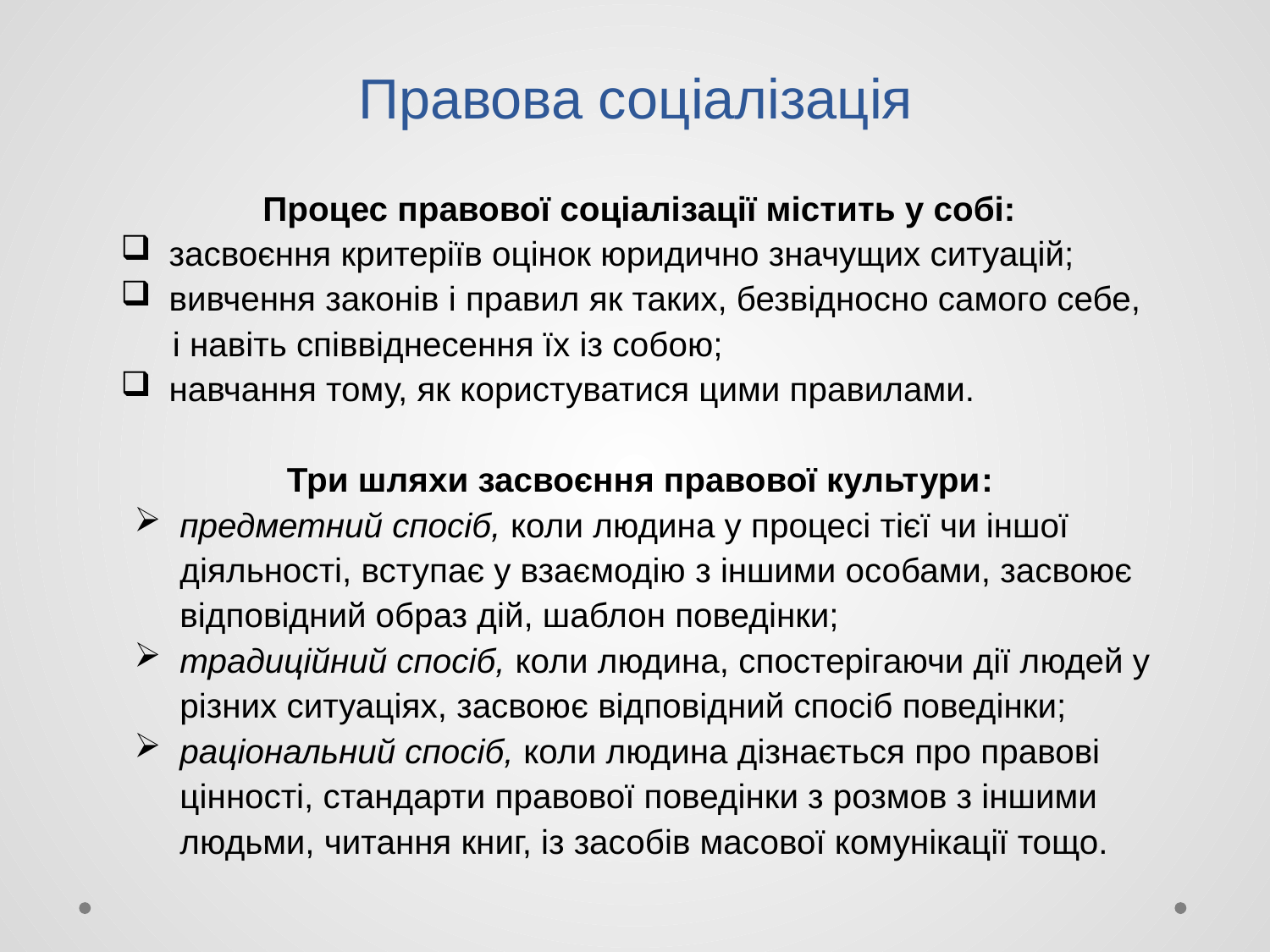

# Правова соціалізація
Процес правової соціалізації містить у собі:
 засвоєння критеріїв оцінок юридично значущих ситуацій;
 вивчення законів і правил як таких, безвідносно самого себе,
    і навіть співвіднесення їх із собою;
 навчання тому, як користуватися цими правилами.

Три шляхи засвоєння правової культури:
предметний спосіб, коли людина у процесі тієї чи іншої діяльності, вступає у взаємодію з іншими особами, засвоює відповідний образ дій, шаблон поведінки;
традиційний спосіб, коли людина, спостерігаючи дії людей у різних ситуаціях, засвоює відповідний спосіб поведінки;
раціональний спосіб, коли людина дізнається про правові цінності, стандарти правової поведінки з розмов з іншими людьми, читання книг, із засобів масової комунікації тощо.